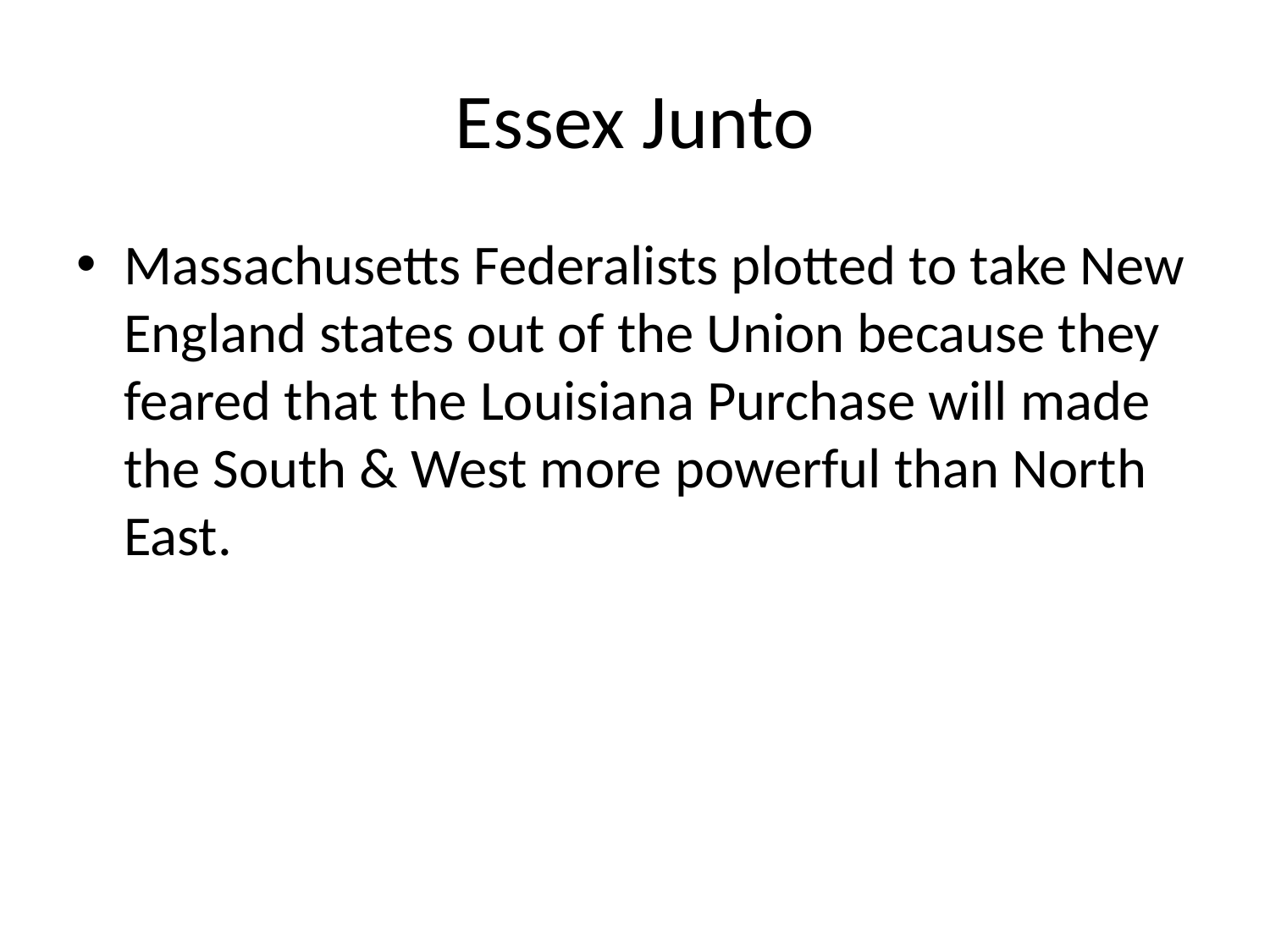

# Essex Junto
Massachusetts Federalists plotted to take New England states out of the Union because they feared that the Louisiana Purchase will made the South & West more powerful than North East.